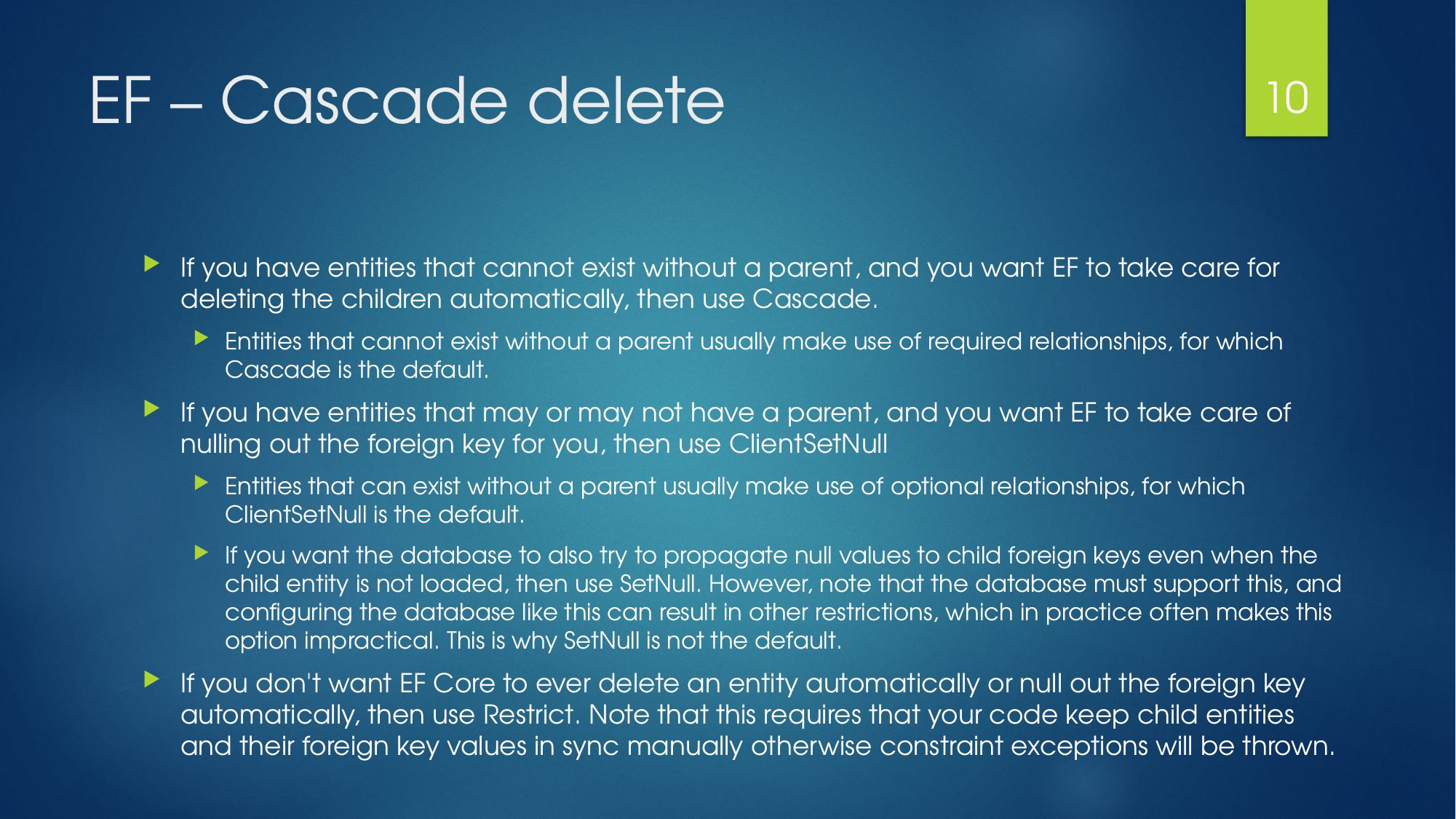

10
# EF – Cascade delete
If you have entities that cannot exist without a parent, and you want EF to take care for deleting the children automatically, then use Cascade.
Entities that cannot exist without a parent usually make use of required relationships, for which Cascade is the default.
If you have entities that may or may not have a parent, and you want EF to take care of nulling out the foreign key for you, then use ClientSetNull
Entities that can exist without a parent usually make use of optional relationships, for which ClientSetNull is the default.
If you want the database to also try to propagate null values to child foreign keys even when the child entity is not loaded, then use SetNull. However, note that the database must support this, and configuring the database like this can result in other restrictions, which in practice often makes this option impractical. This is why SetNull is not the default.
If you don't want EF Core to ever delete an entity automatically or null out the foreign key automatically, then use Restrict. Note that this requires that your code keep child entities and their foreign key values in sync manually otherwise constraint exceptions will be thrown.